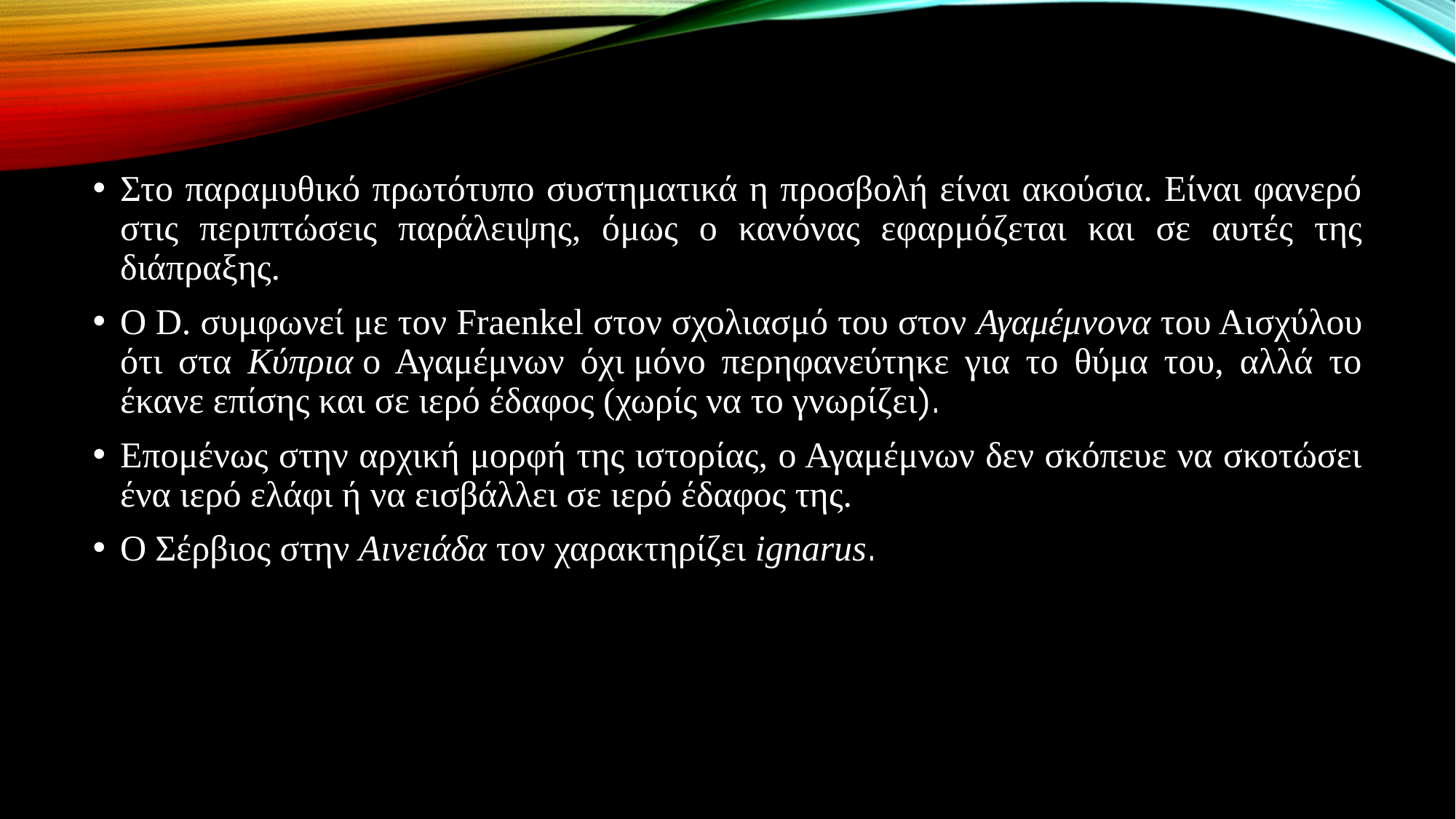

#
Στο παραμυθικό πρωτότυπο συστηματικά η προσβολή είναι ακούσια. Είναι φανερό στις περιπτώσεις παράλειψης, όμως ο κανόνας εφαρμόζεται και σε αυτές της διάπραξης.
Ο D. συμφωνεί με τον Fraenkel στον σχολιασμό του στον Αγαμέμνονα του Αισχύλου ότι στα Κύπρια ο Αγαμέμνων όχι μόνο περηφανεύτηκε για το θύμα του, αλλά το έκανε επίσης και σε ιερό έδαφος (χωρίς να το γνωρίζει).
Επομένως στην αρχική μορφή της ιστορίας, ο Αγαμέμνων δεν σκόπευε να σκοτώσει ένα ιερό ελάφι ή να εισβάλλει σε ιερό έδαφος της.
Ο Σέρβιος στην Αινειάδα τον χαρακτηρίζει ignarus.